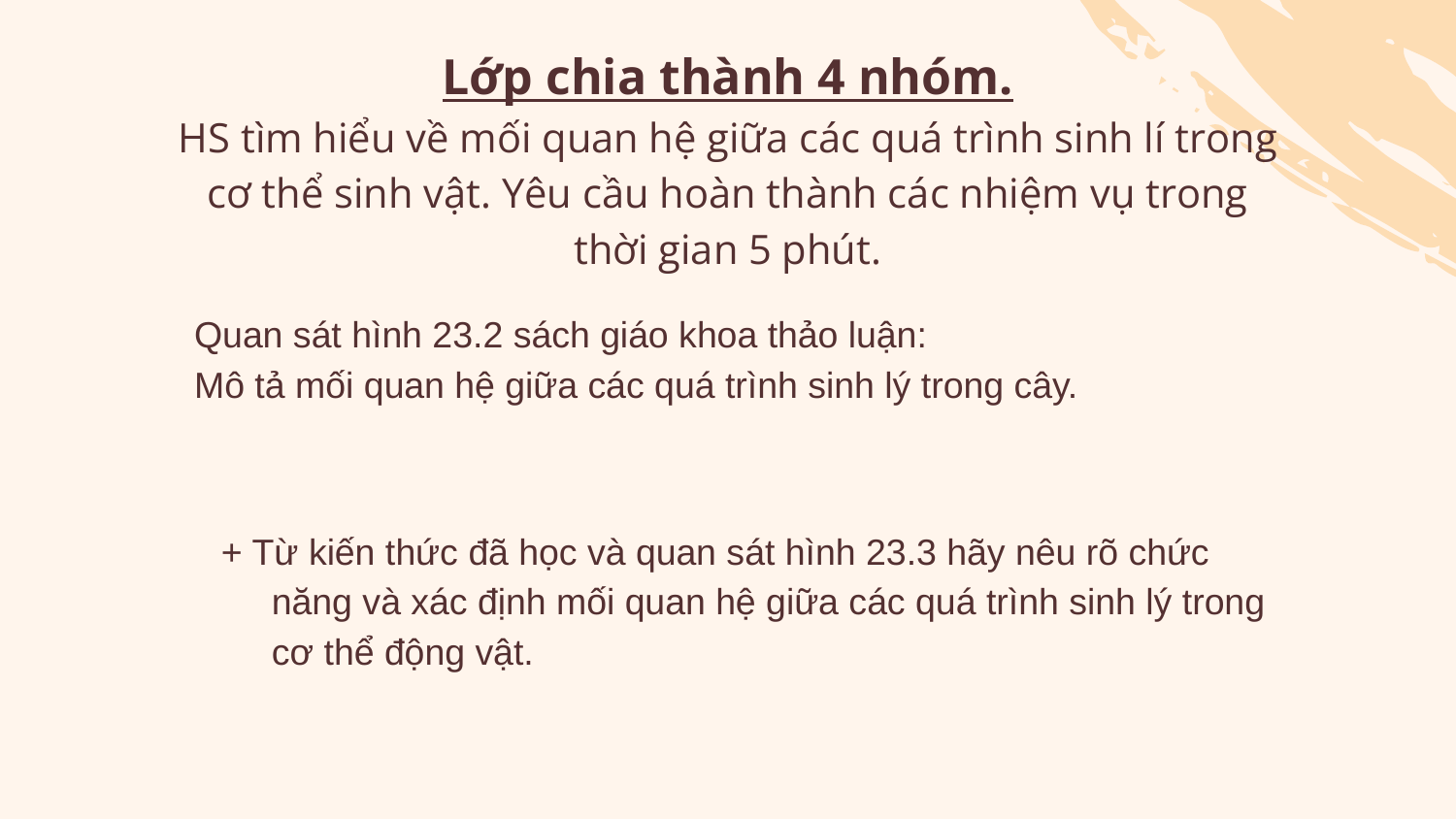

# Lớp chia thành 4 nhóm. HS tìm hiểu về mối quan hệ giữa các quá trình sinh lí trong cơ thể sinh vật. Yêu cầu hoàn thành các nhiệm vụ trong thời gian 5 phút.
Quan sát hình 23.2 sách giáo khoa thảo luận:
Mô tả mối quan hệ giữa các quá trình sinh lý trong cây.

+ Từ kiến thức đã học và quan sát hình 23.3 hãy nêu rõ chức năng và xác định mối quan hệ giữa các quá trình sinh lý trong cơ thể động vật.